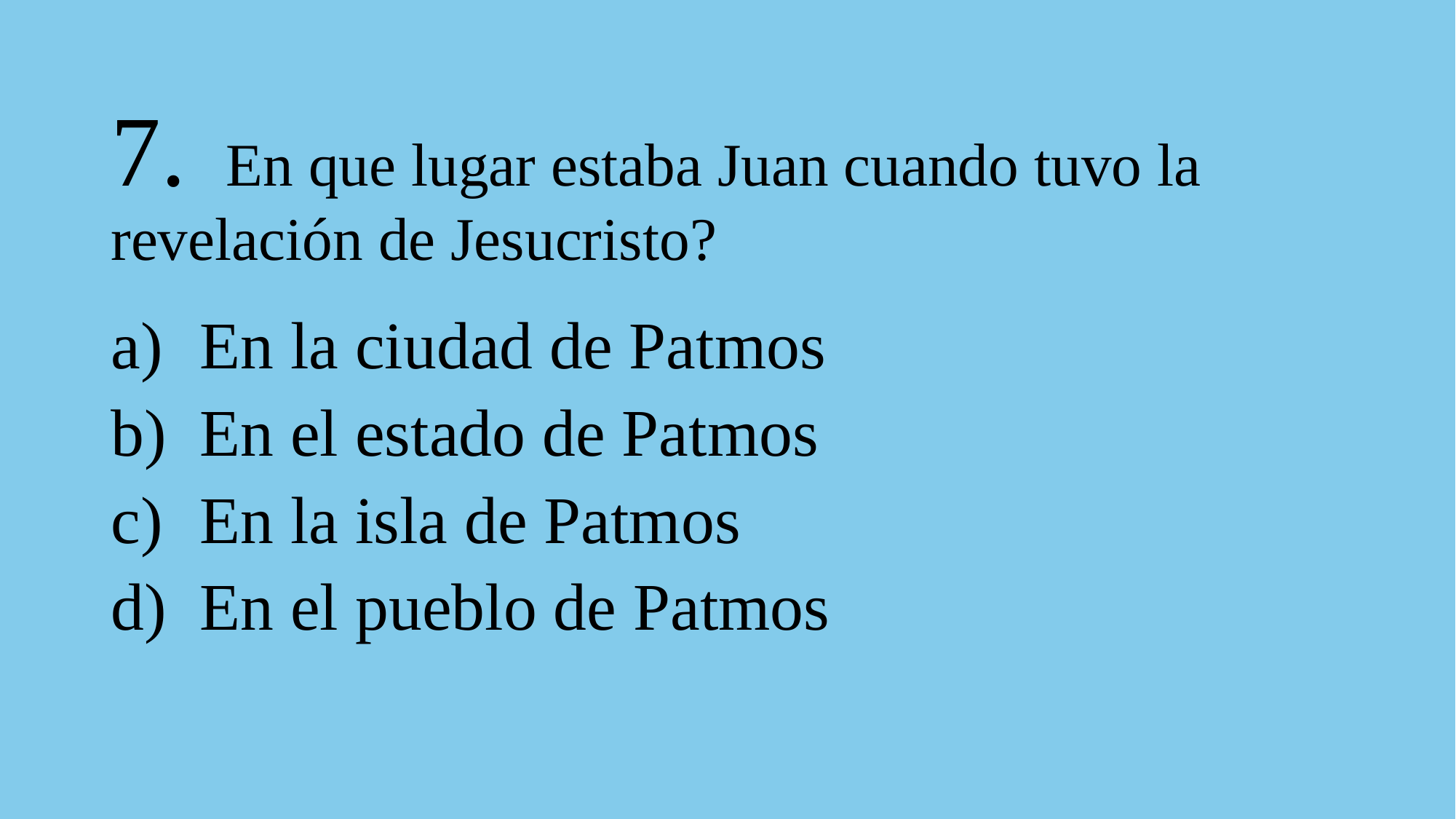

# 7.  En que lugar estaba Juan cuando tuvo la revelación de Jesucristo?
En la ciudad de Patmos
En el estado de Patmos
En la isla de Patmos
En el pueblo de Patmos